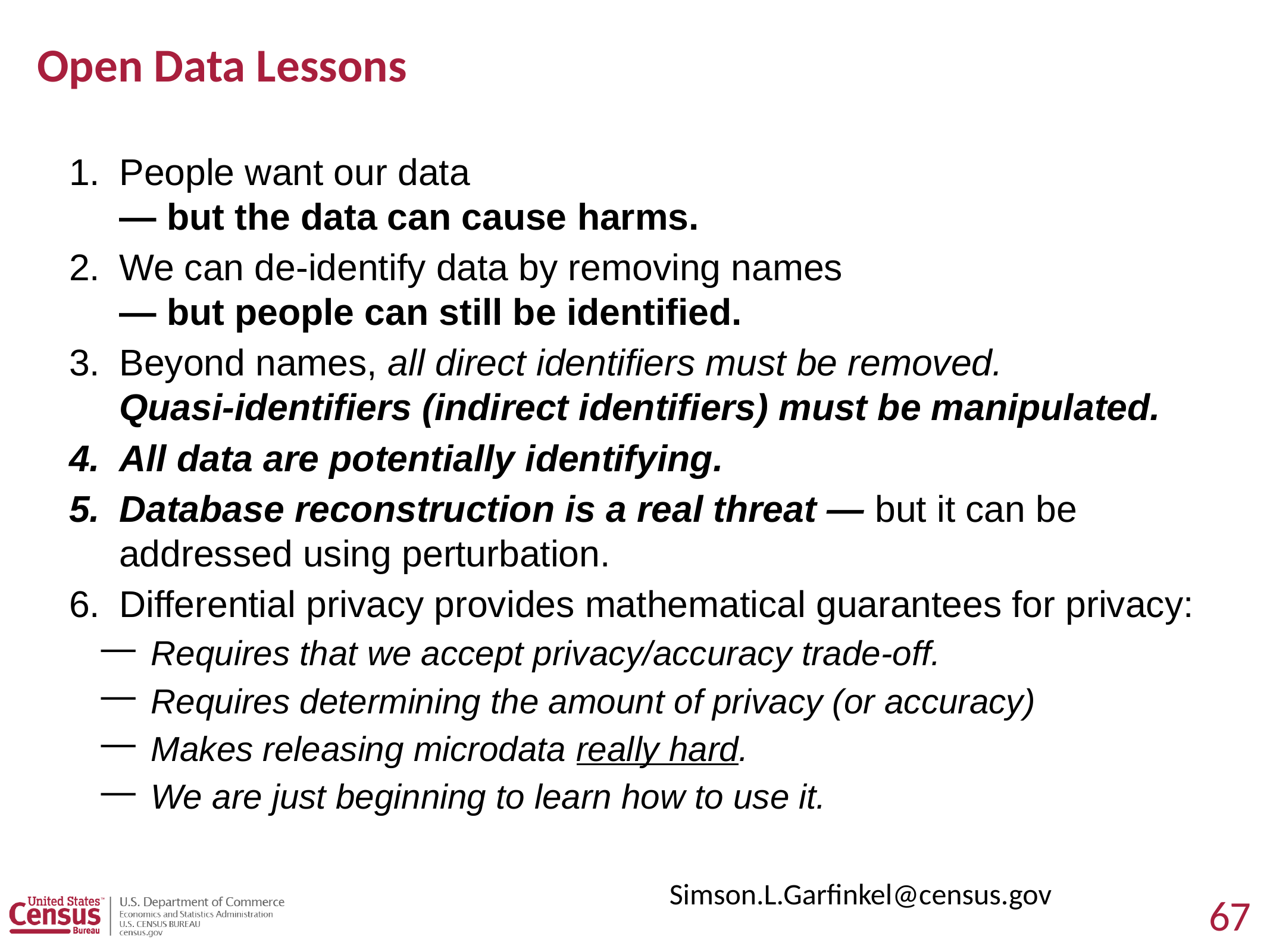

# Open Data Lessons
People want our data
— but the data can cause harms.
We can de-identify data by removing names
— but people can still be identified.
Beyond names, all direct identifiers must be removed.
Quasi-identifiers (indirect identifiers) must be manipulated.
All data are potentially identifying.
Database reconstruction is a real threat — but it can be addressed using perturbation.
Differential privacy provides mathematical guarantees for privacy:
Requires that we accept privacy/accuracy trade-off.
Requires determining the amount of privacy (or accuracy)
Makes releasing microdata really hard.
We are just beginning to learn how to use it.
Simson.L.Garfinkel@census.gov